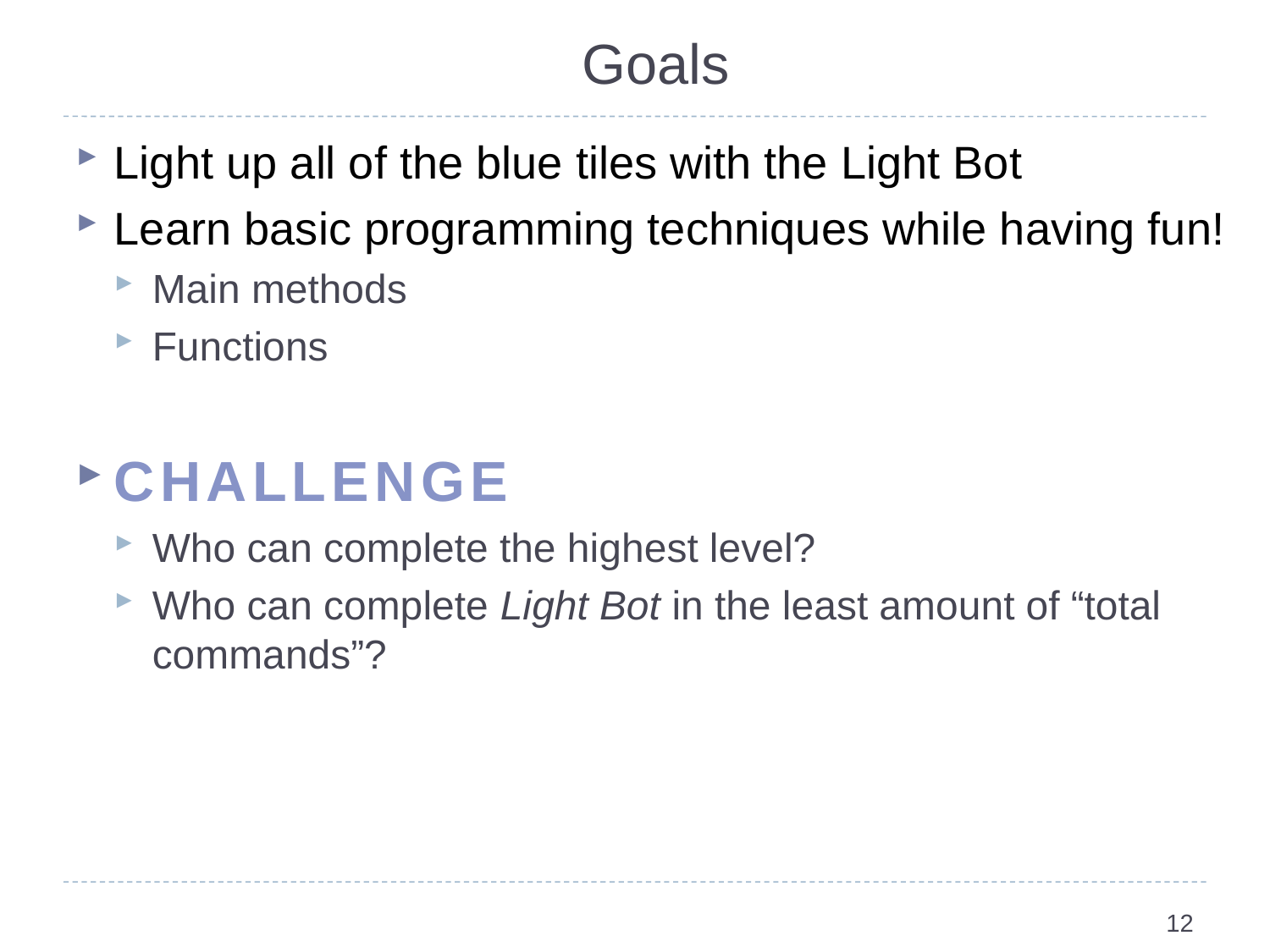

# Goals
Light up all of the blue tiles with the Light Bot
Learn basic programming techniques while having fun!
Main methods
Functions

CHALLENGE
Who can complete the highest level?
Who can complete Light Bot in the least amount of “total commands”?

12